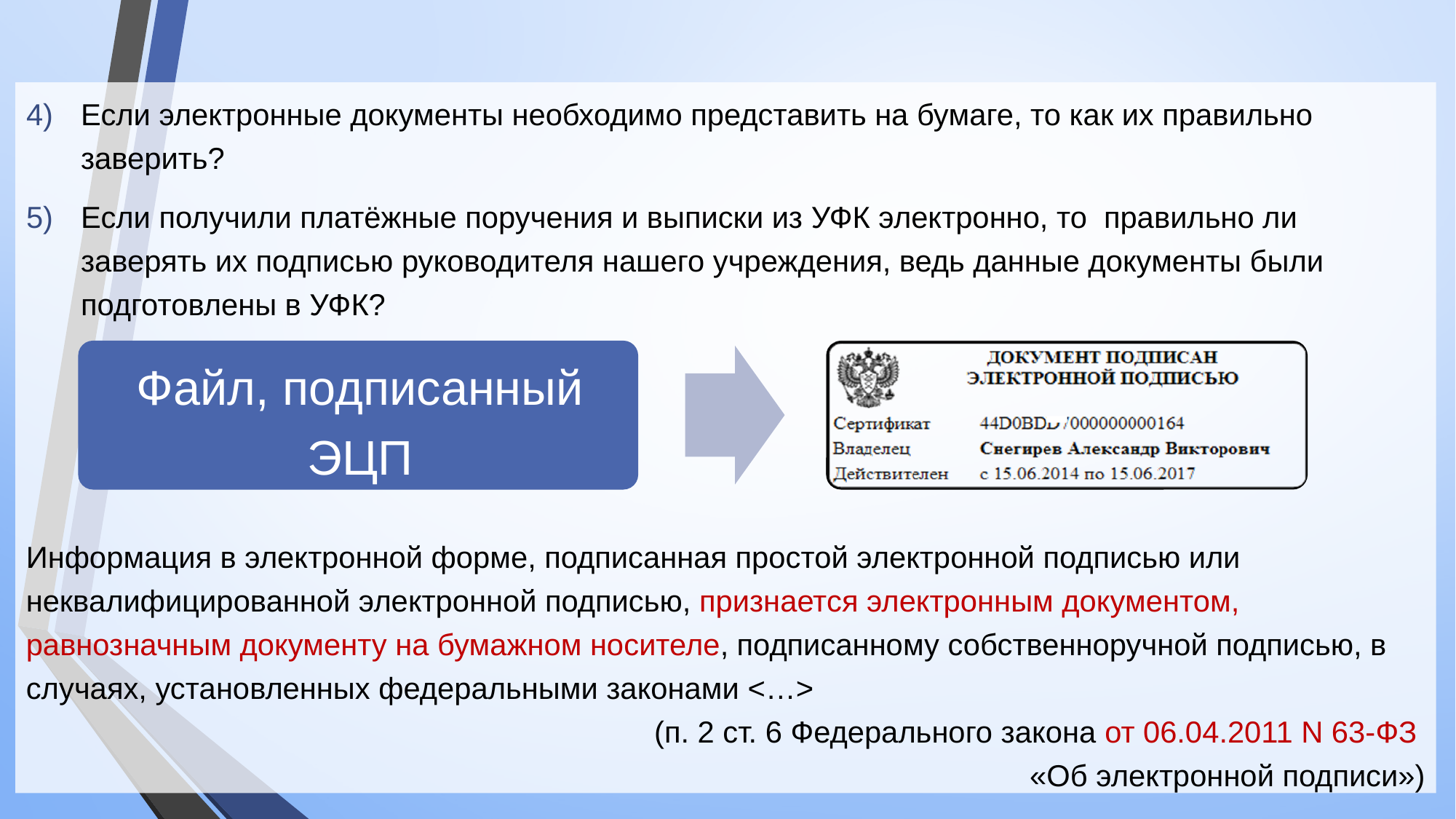

Если электронные документы необходимо представить на бумаге, то как их правильно заверить?
Если получили платёжные поручения и выписки из УФК электронно, то  правильно ли заверять их подписью руководителя нашего учреждения, ведь данные документы были подготовлены в УФК?
Файл, подписанный ЭЦП

-
Информация в электронной форме, подписанная простой электронной подписью или неквалифицированной электронной подписью, признается электронным документом, равнозначным документу на бумажном носителе, подписанному собственноручной подписью, в случаях, установленных федеральными законами <…>
(п. 2 ст. 6 Федерального закона от 06.04.2011 N 63-ФЗ
«Об электронной подписи»)